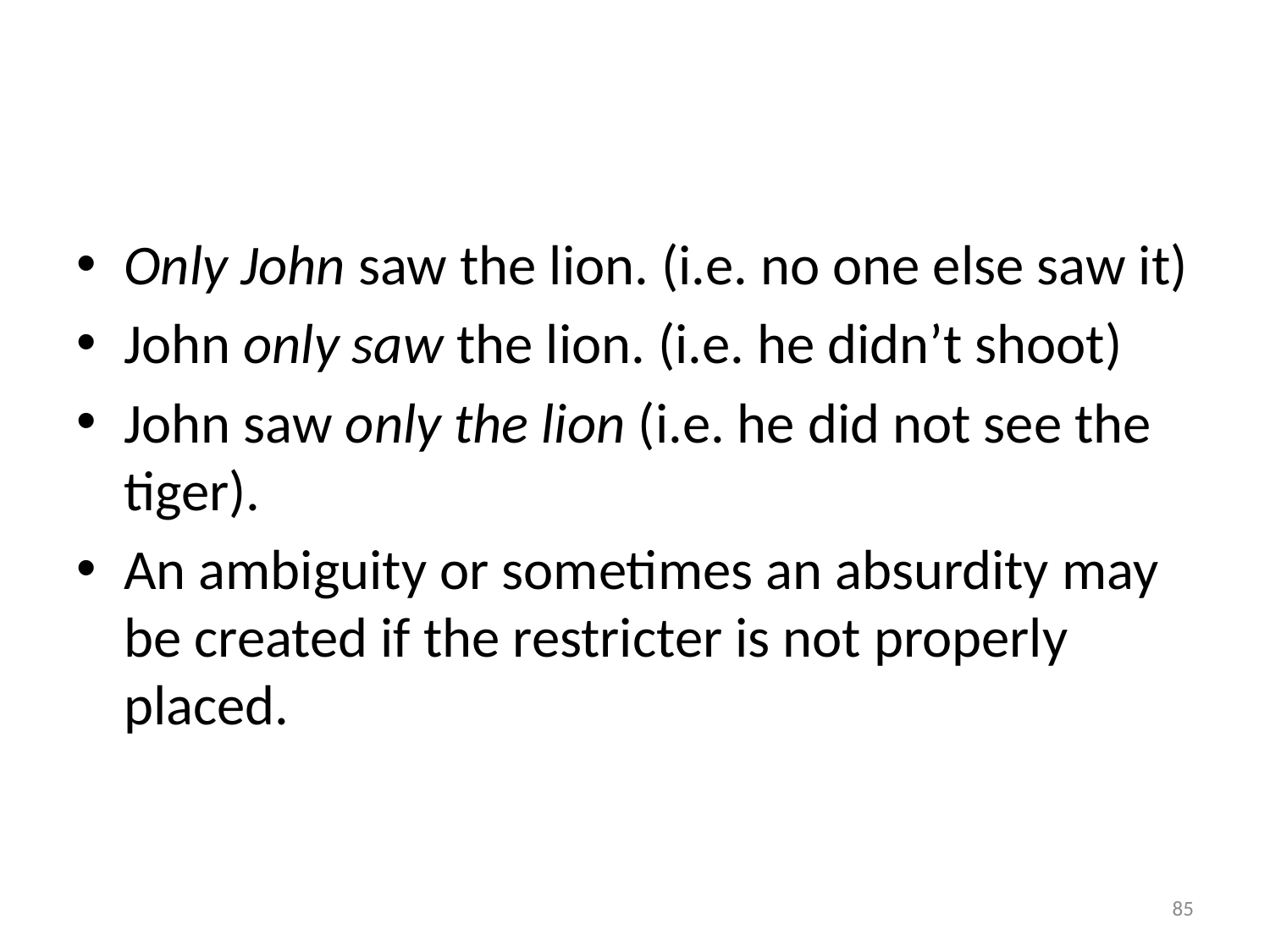

#
Only John saw the lion. (i.e. no one else saw it)
John only saw the lion. (i.e. he didn’t shoot)
John saw only the lion (i.e. he did not see the tiger).
An ambiguity or sometimes an absurdity may be created if the restricter is not properly placed.

85